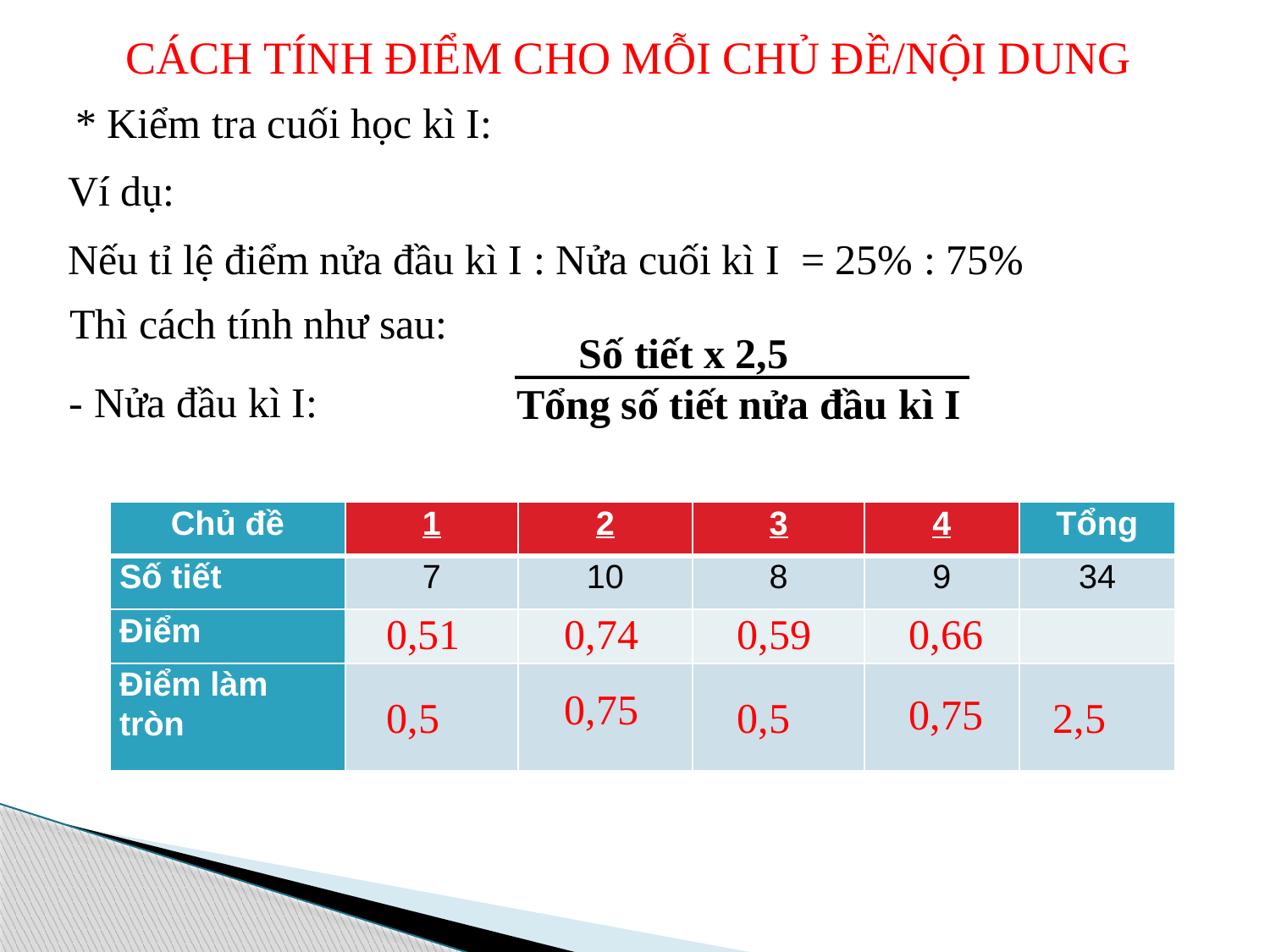

CÁCH TÍNH ĐIỂM CHO MỖI CHỦ ĐỀ/NỘI DUNG

* Kiểm tra cuối học kì I:
Ví dụ:
Nếu tỉ lệ điểm nửa đầu kì I : Nửa cuối kì I  = 25% : 75%
Thì cách tính như sau:
       Số tiết x 2,5
Tổng số tiết nửa đầu kì I

- Nửa đầu kì I:
| Chủ đề | 1 | 2 | 3 | 4 | Tổng |
| --- | --- | --- | --- | --- | --- |
| Số tiết | 7 | 10 | 8 | 9 | 34 |
| Điểm |  |  |  |  |  |
| Điểm làm tròn |  |  |  |  |  |
0,51
0,74
0,59
0,66
0,75
0,75
0,5
0,5
2,5